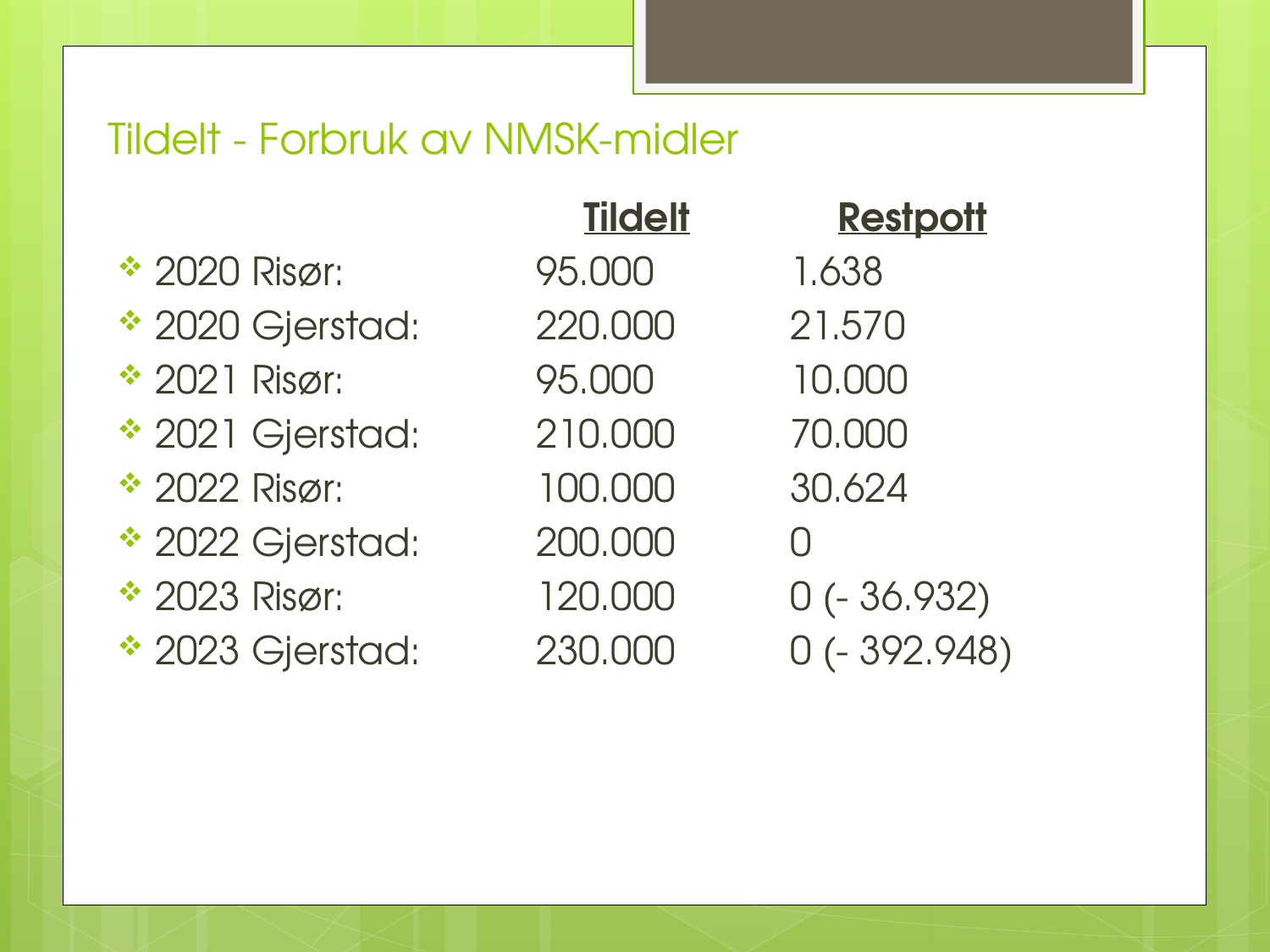

# Tildelt - Forbruk av NMSK-midler
			Tildelt		Restpott
2020 Risør: 		95.000		1.638
2020 Gjerstad:	220.000	21.570
2021 Risør:		95.000		10.000
2021 Gjerstad:	210.000	70.000
2022 Risør:		100.000	30.624
2022 Gjerstad:	200.000	0
2023 Risør:		120.000	0 (- 36.932)
2023 Gjerstad:	230.000	0 (- 392.948)